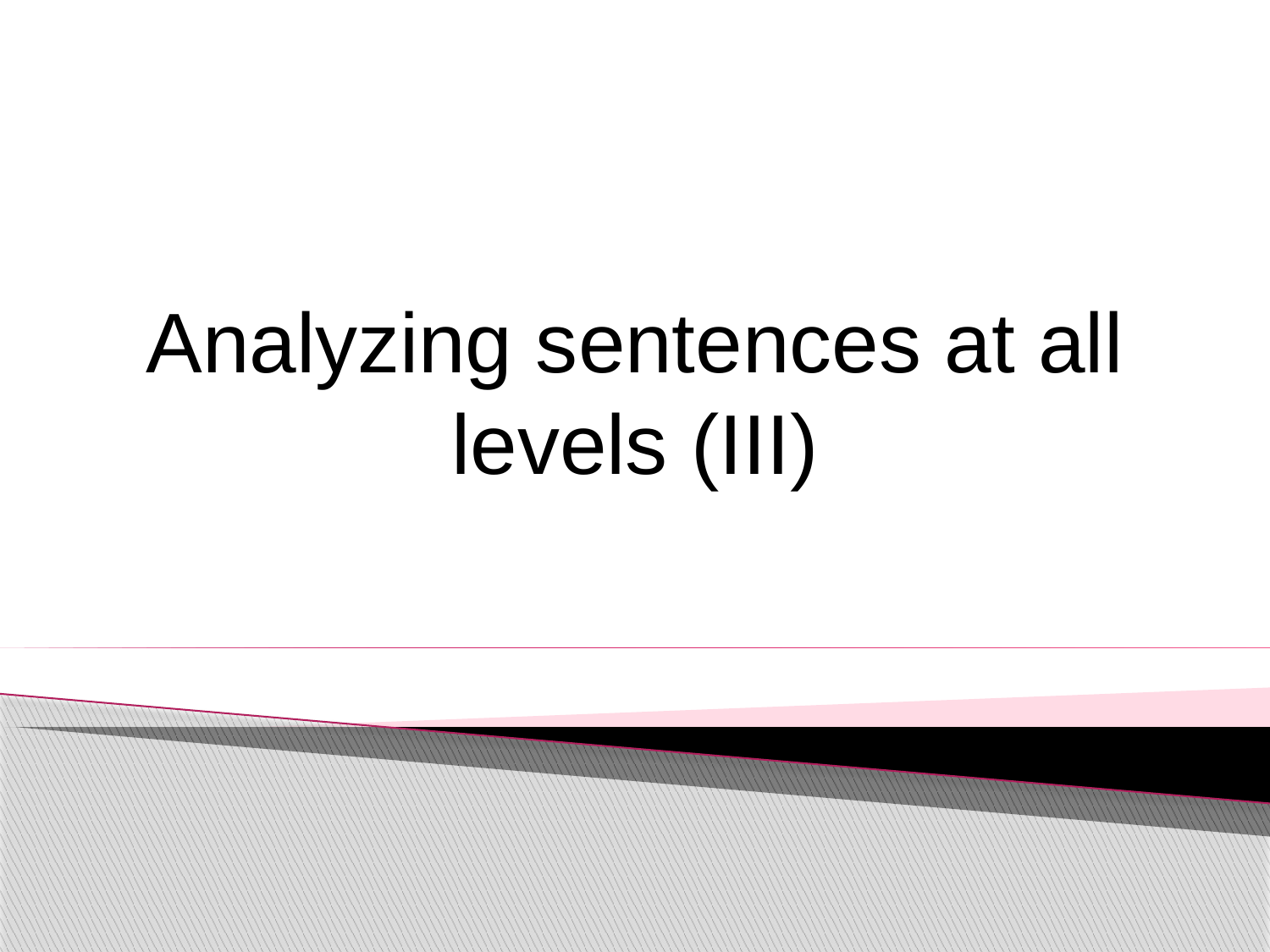

# Analyzing sentences at all levels (III)